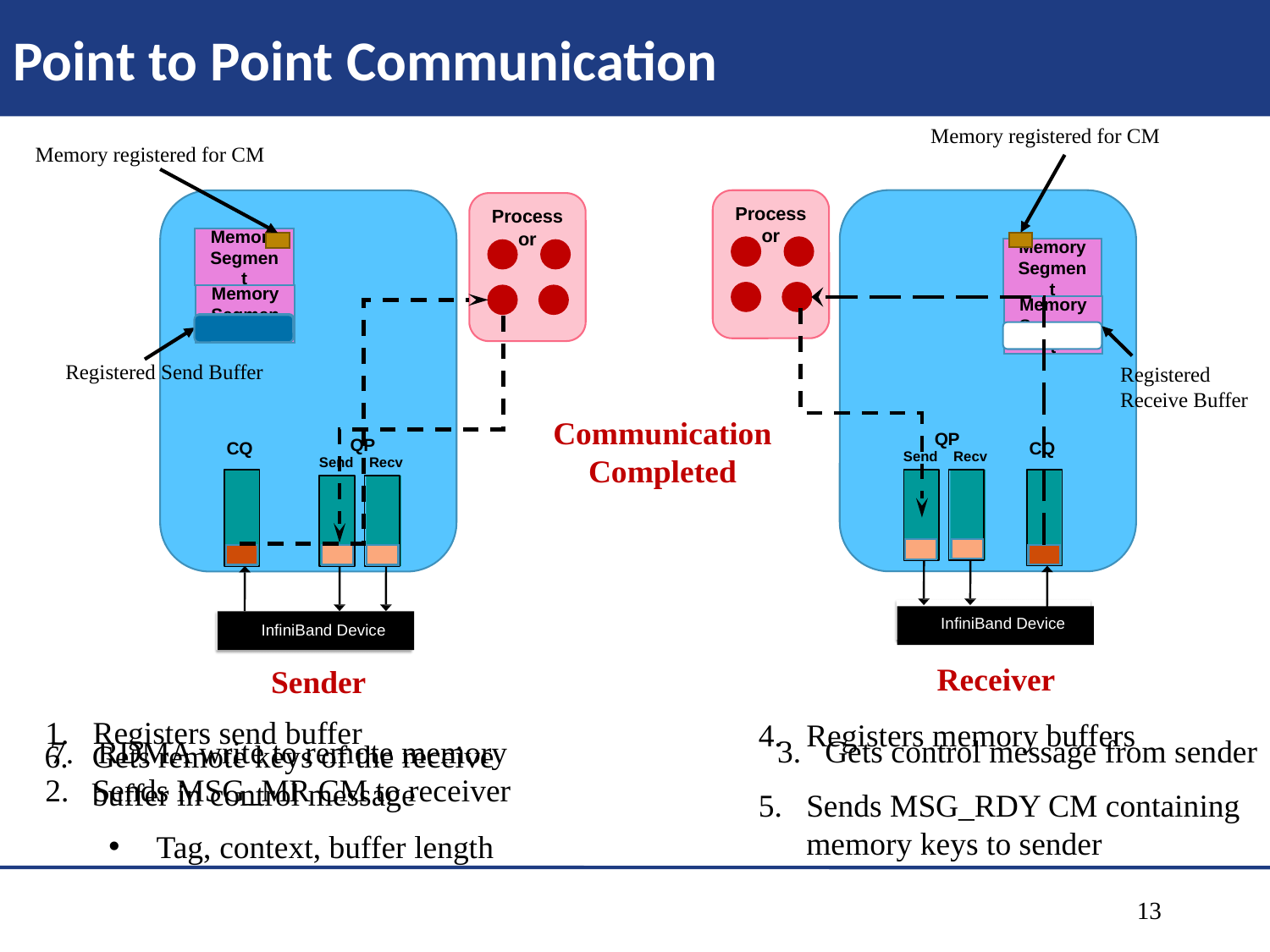

# Point to Point Communication
Memory registered for CM
Memory registered for CM

Processor

Processor
Memory Segment

Memory Segment

Memory Segment

Memory Segment

Registered Send Buffer
Registered Receive Buffer
Communication Completed
QP
QP
CQ
CQ
Send
Recv
Send
Recv

InfiniBand Device
InfiniBand Device
Receiver
Sender
Registers send buffer
Sends MSG_MR CM to receiver
Tag, context, buffer length
Registers memory buffers
Sends MSG_RDY CM containing memory keys to sender

Gets control message from sender

RDMA write to remote memory
Gets remote keys of the receive buffer in control message
13